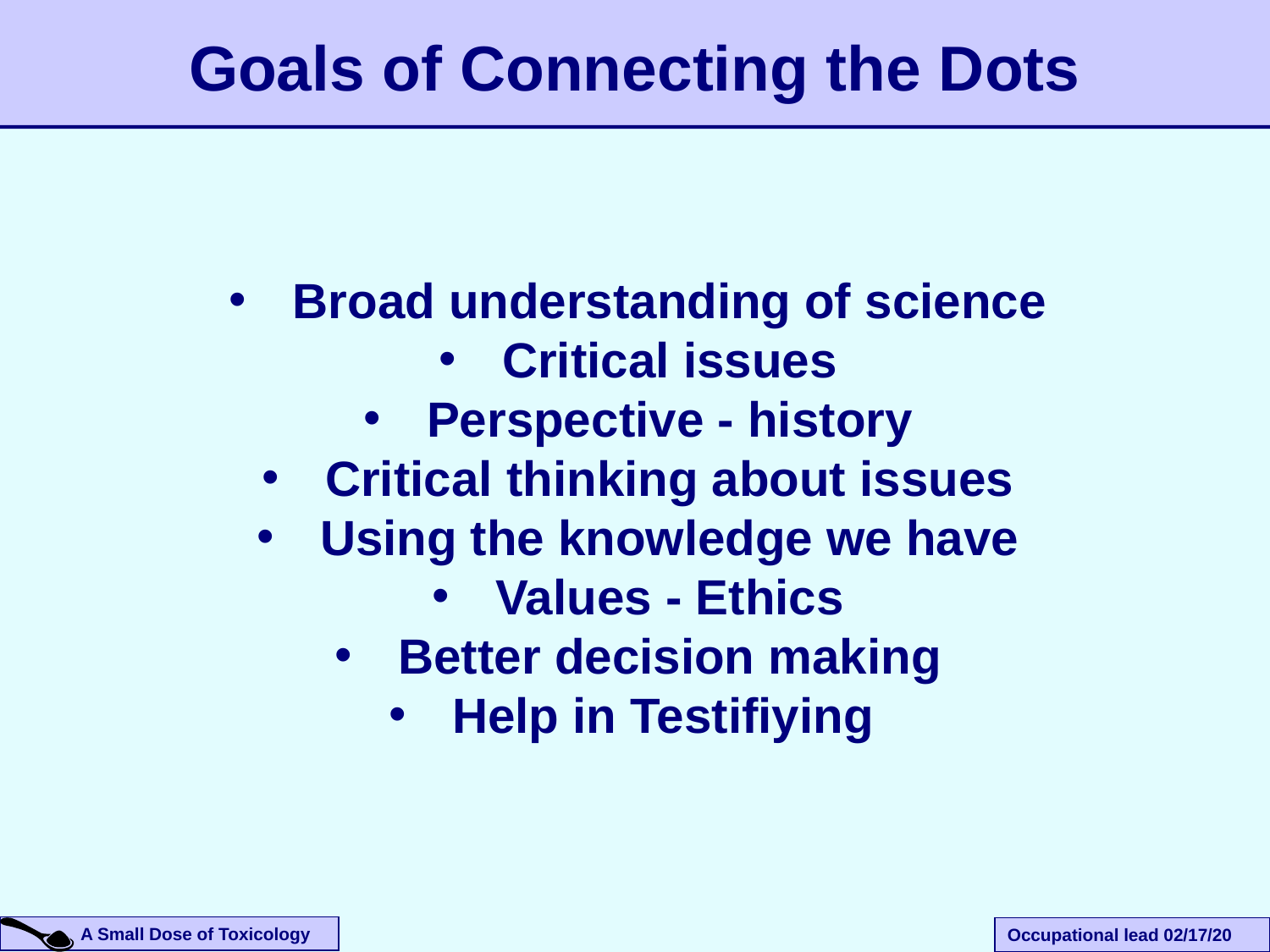

Goals of Connecting the Dots
Broad understanding of science
Critical issues
Perspective - history
Critical thinking about issues
Using the knowledge we have
Values - Ethics
Better decision making
Help in Testifiying